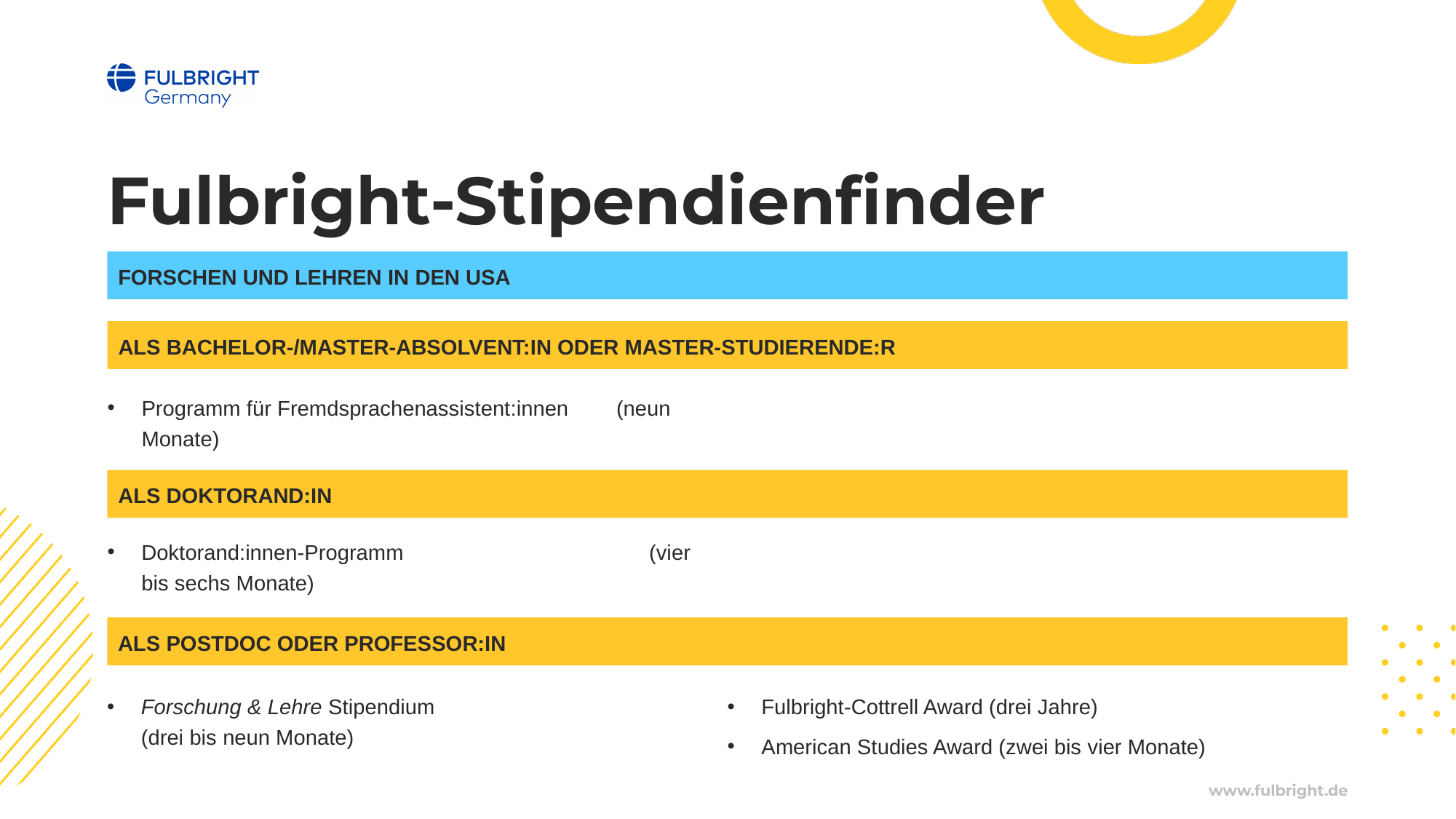

# Fulbright-Stipendienfinder
FORSCHEN UND LEHREN IN DEN USA
ALS BACHELOR-/MASTER-ABSOLVENT:IN ODER MASTER-STUDIERENDE:R
Programm für Fremdsprachenassistent:innen        (neun Monate)
ALS DOKTORAND:IN
Doktorand:innen-Programm                                         (vier bis sechs Monate)
ALS POSTDOC ODER PROFESSOR:IN
Forschung & Lehre Stipendium
(drei bis neun Monate)

Fulbright-Cottrell Award (drei Jahre)
American Studies Award (zwei bis vier Monate)